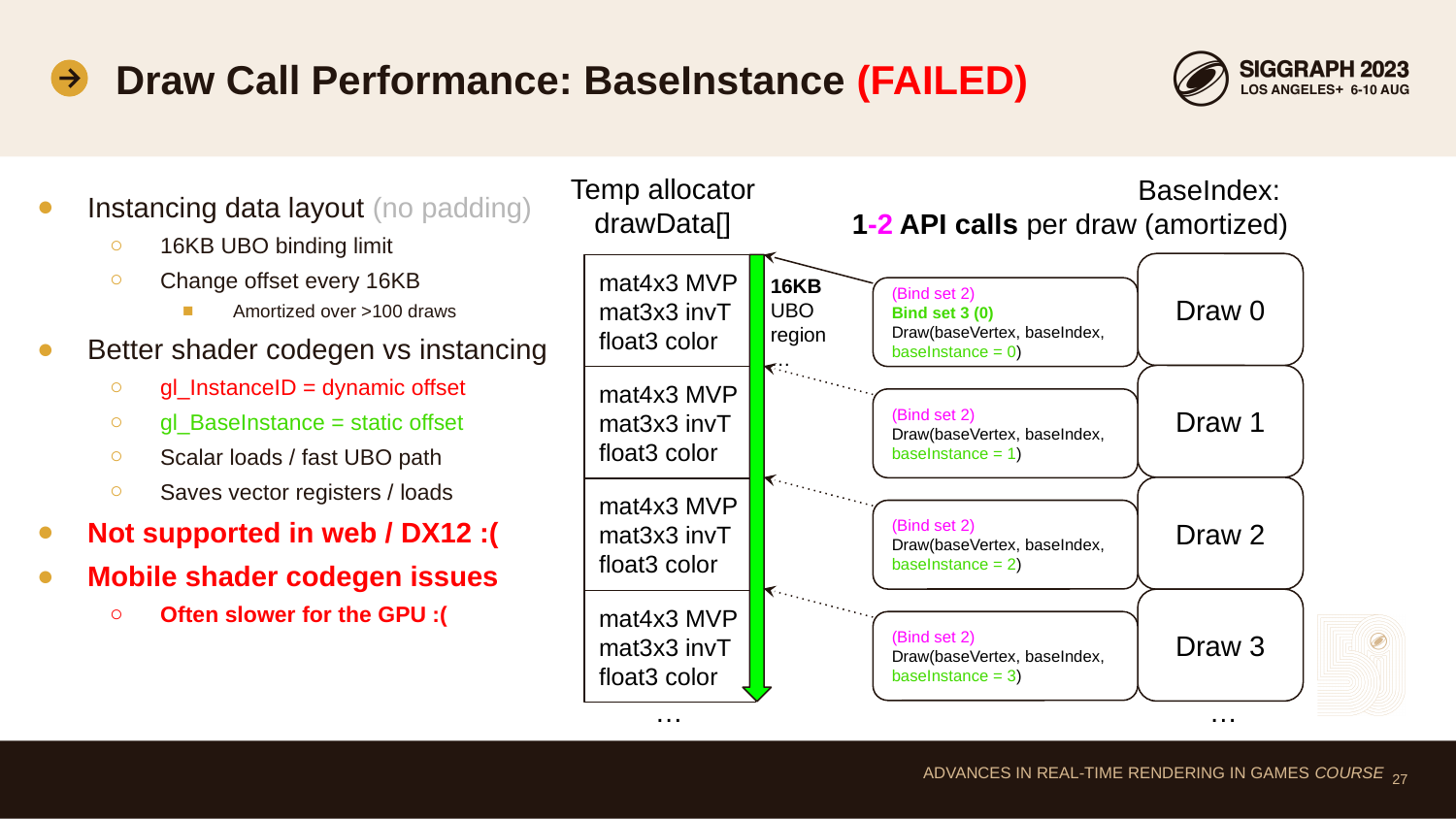

# Draw Call Performance: BaseInstance (FAILED)
Temp allocator
drawData[]
BaseIndex:
1-2 API calls per draw (amortized)
Instancing data layout (no padding)
16KB UBO binding limit
Change offset every 16KB
Amortized over >100 draws
Better shader codegen vs instancing
gl_InstanceID = dynamic offset
gl_BaseInstance = static offset
Scalar loads / fast UBO path
Saves vector registers / loads
Not supported in web / DX12 :(
Mobile shader codegen issues
Often slower for the GPU :(
Draw 0
mat4x3 MVP
mat3x3 invT
float3 color

16KB
UBO
region…
(Bind set 2)
Bind set 3 (0)
Draw(baseVertex, baseIndex, baseInstance = 0)
Draw 1
mat4x3 MVP
mat3x3 invT
float3 color
(Bind set 2)
Draw(baseVertex, baseIndex, baseInstance = 1)
Draw 2
mat4x3 MVP
mat3x3 invT
float3 color
(Bind set 2)
Draw(baseVertex, baseIndex, baseInstance = 2)
Draw 3
mat4x3 MVP
mat3x3 invT
float3 color
(Bind set 2)
Draw(baseVertex, baseIndex, baseInstance = 3)
…
…
27